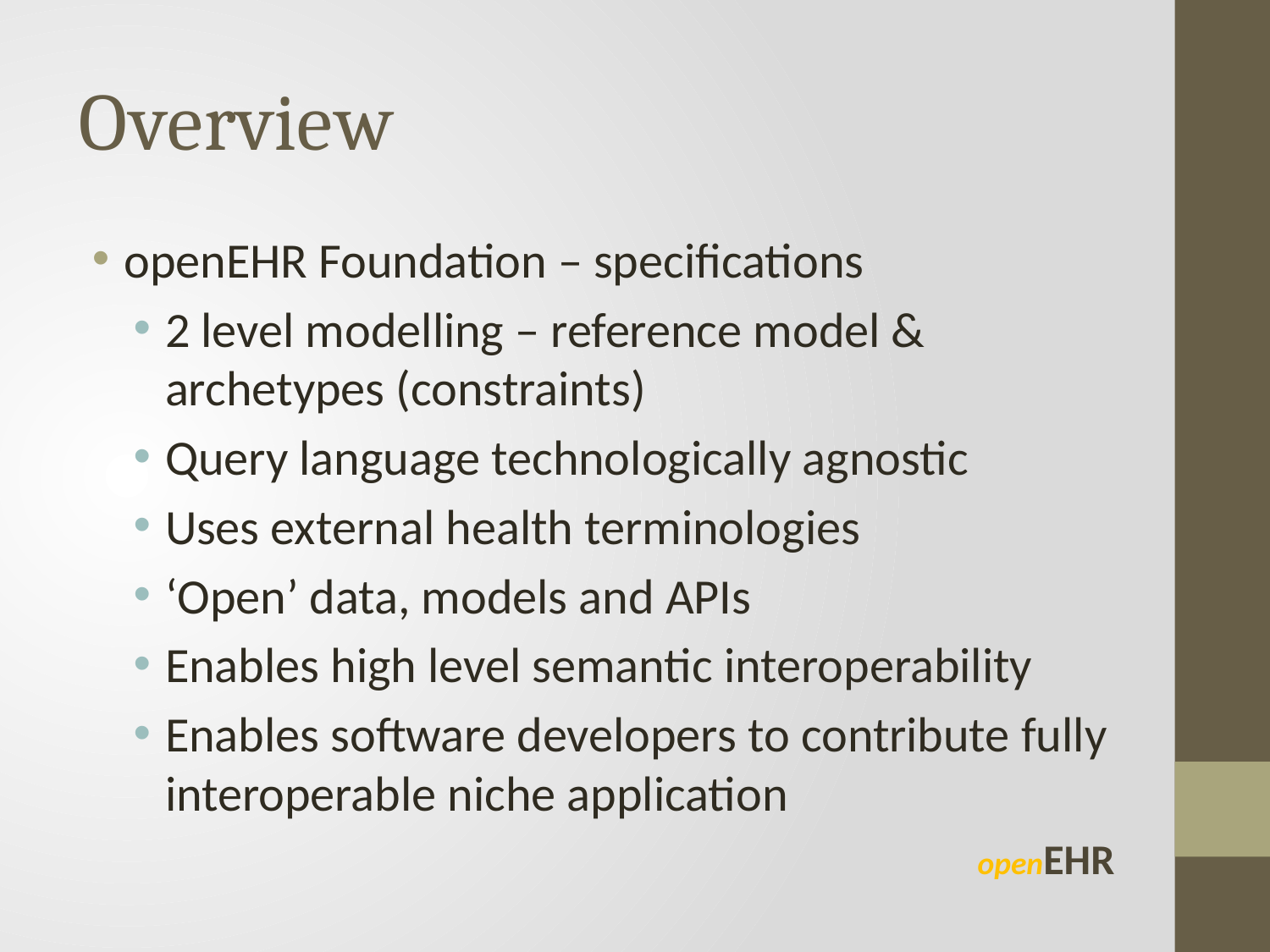

# Overview
openEHR Foundation – specifications
2 level modelling – reference model & archetypes (constraints)
Query language technologically agnostic
Uses external health terminologies
‘Open’ data, models and APIs
Enables high level semantic interoperability
Enables software developers to contribute fully interoperable niche application

openEHR